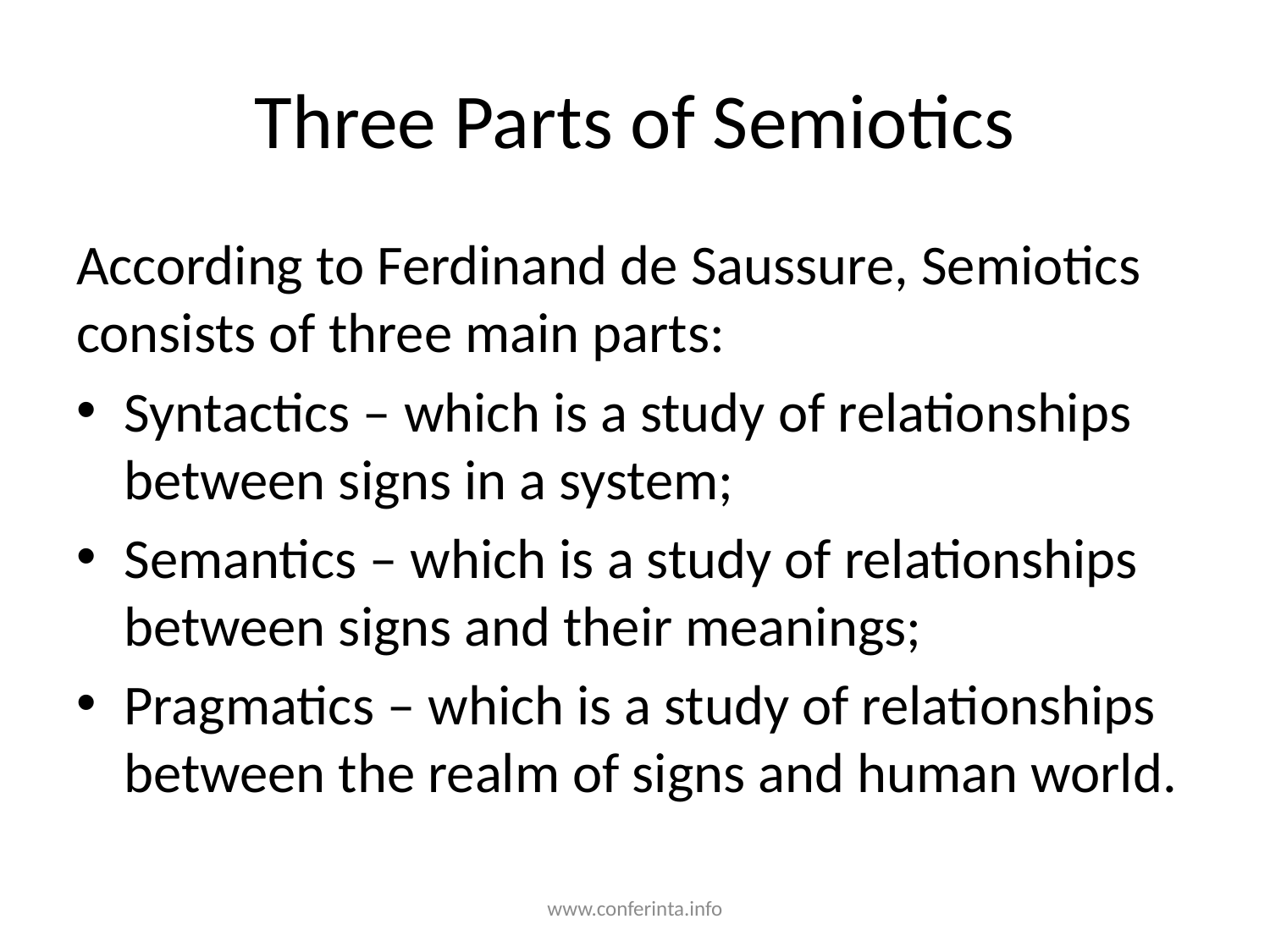

# Three Parts of Semiotics
According to Ferdinand de Saussure, Semiotics consists of three main parts:
Syntactics – which is a study of relationships between signs in a system;
Semantics – which is a study of relationships between signs and their meanings;
Pragmatics – which is a study of relationships between the realm of signs and human world.
www.conferinta.info